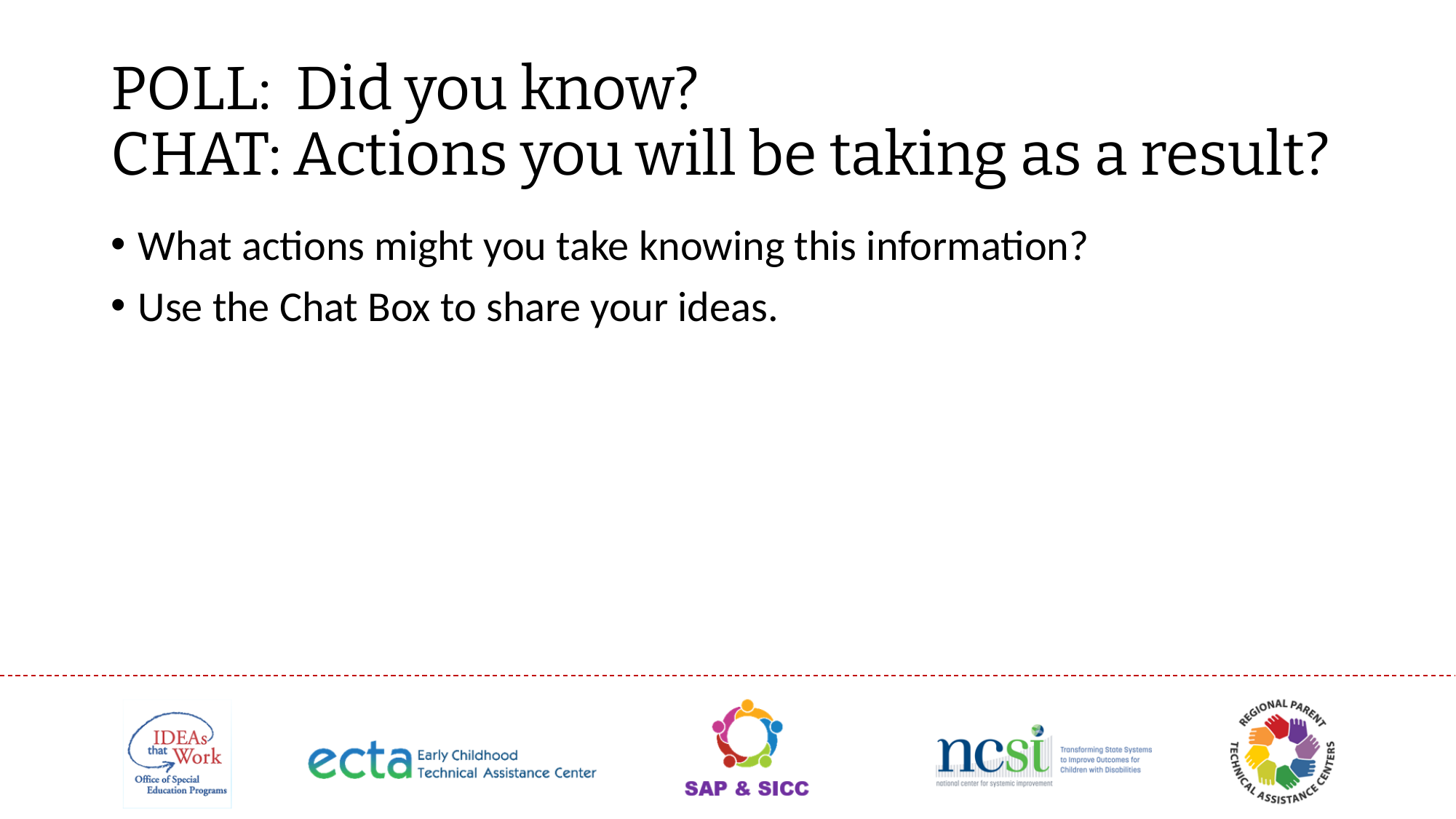

# POLL:  Did you know? CHAT: Actions you will be taking as a result?
What actions might you take knowing this information?
Use the Chat Box to share your ideas.